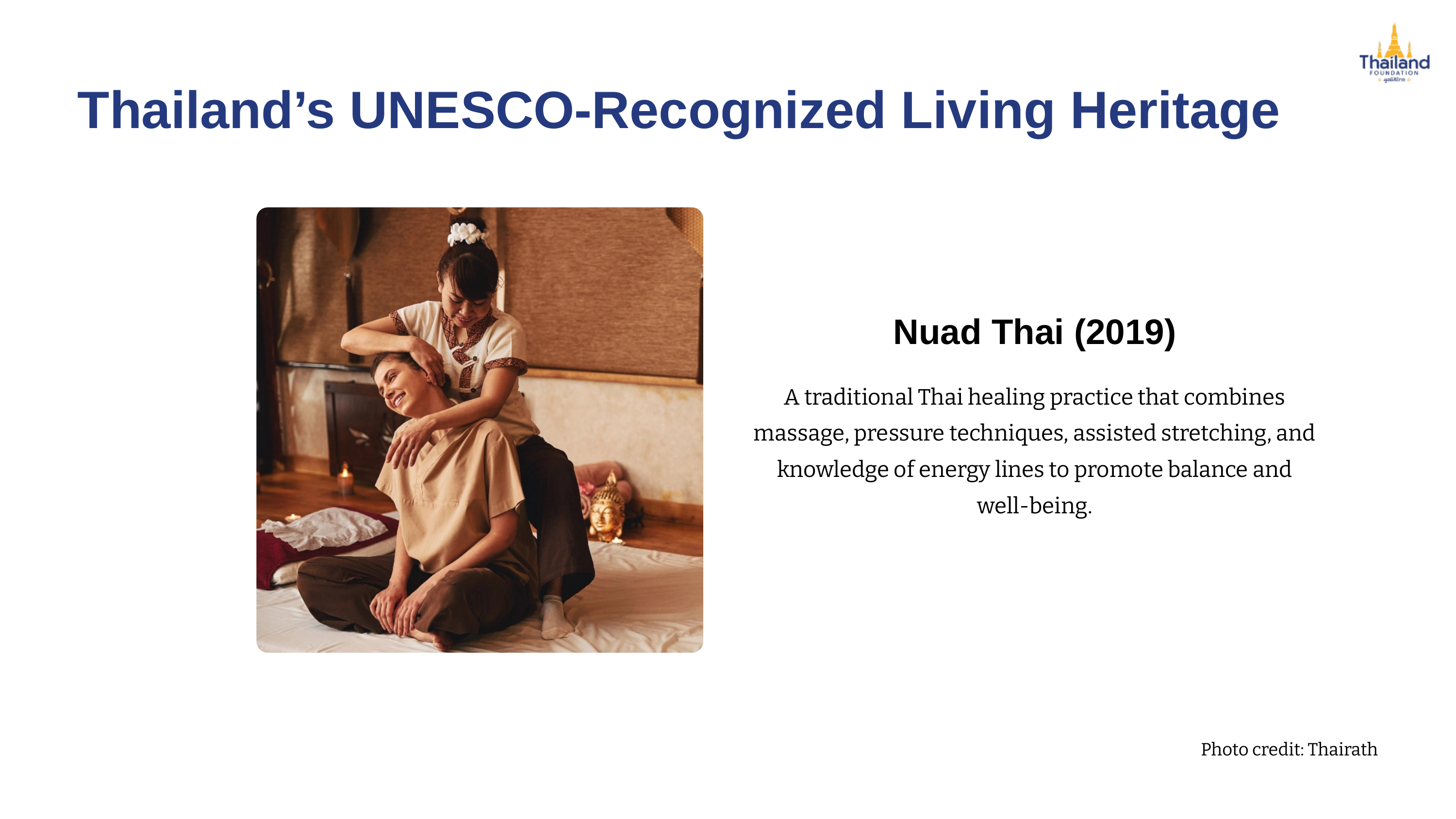

Thailand’s UNESCO-Recognized Living Heritage

Nuad Thai (2019)
A traditional Thai healing practice that combines massage, pressure techniques, assisted stretching, and knowledge of energy lines to promote balance and well-being.
Photo credit: Thairath